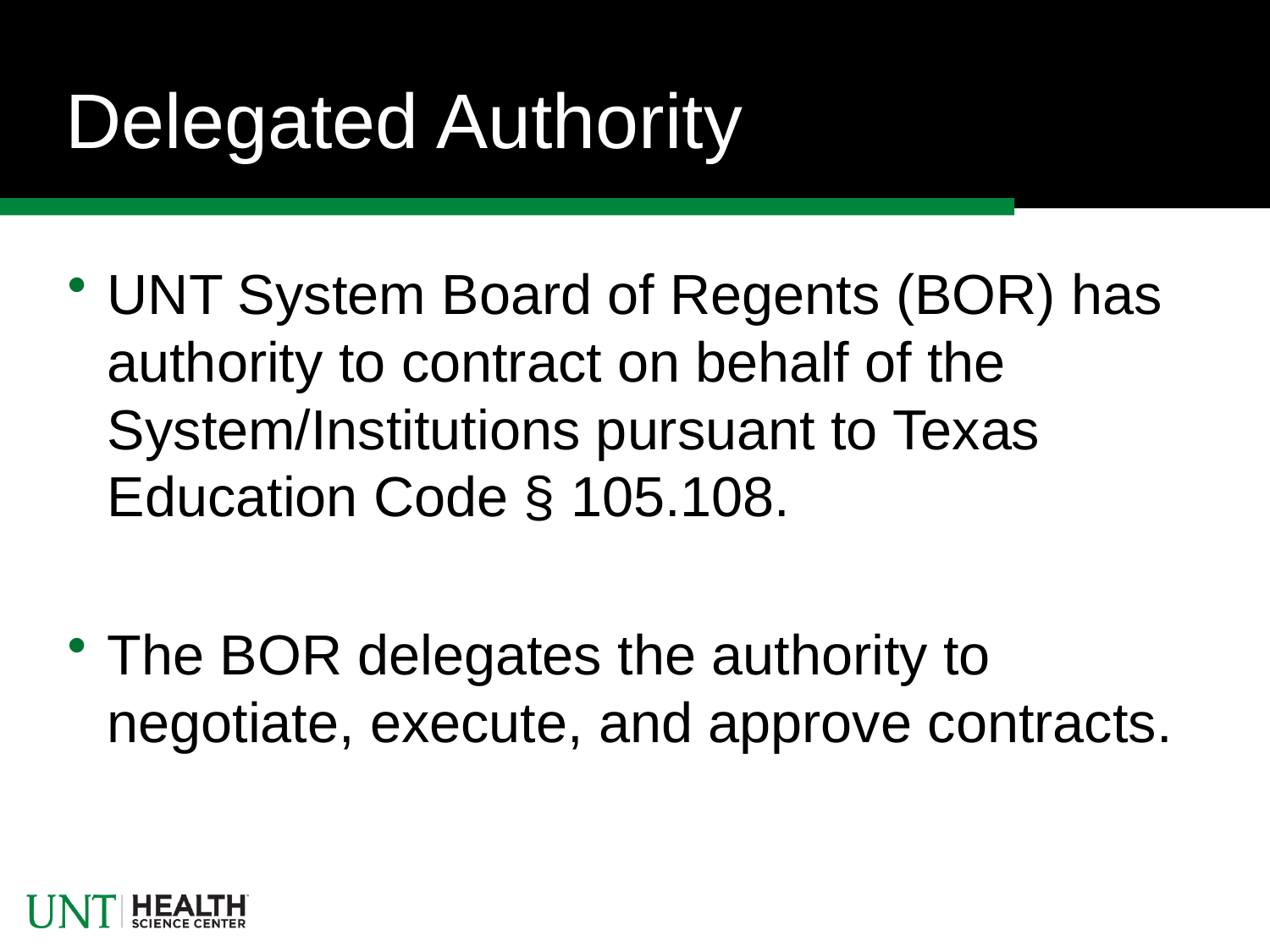

# Delegated Authority
UNT System Board of Regents (BOR) has authority to contract on behalf of the System/Institutions pursuant to Texas Education Code § 105.108.

The BOR delegates the authority to negotiate, execute, and approve contracts.